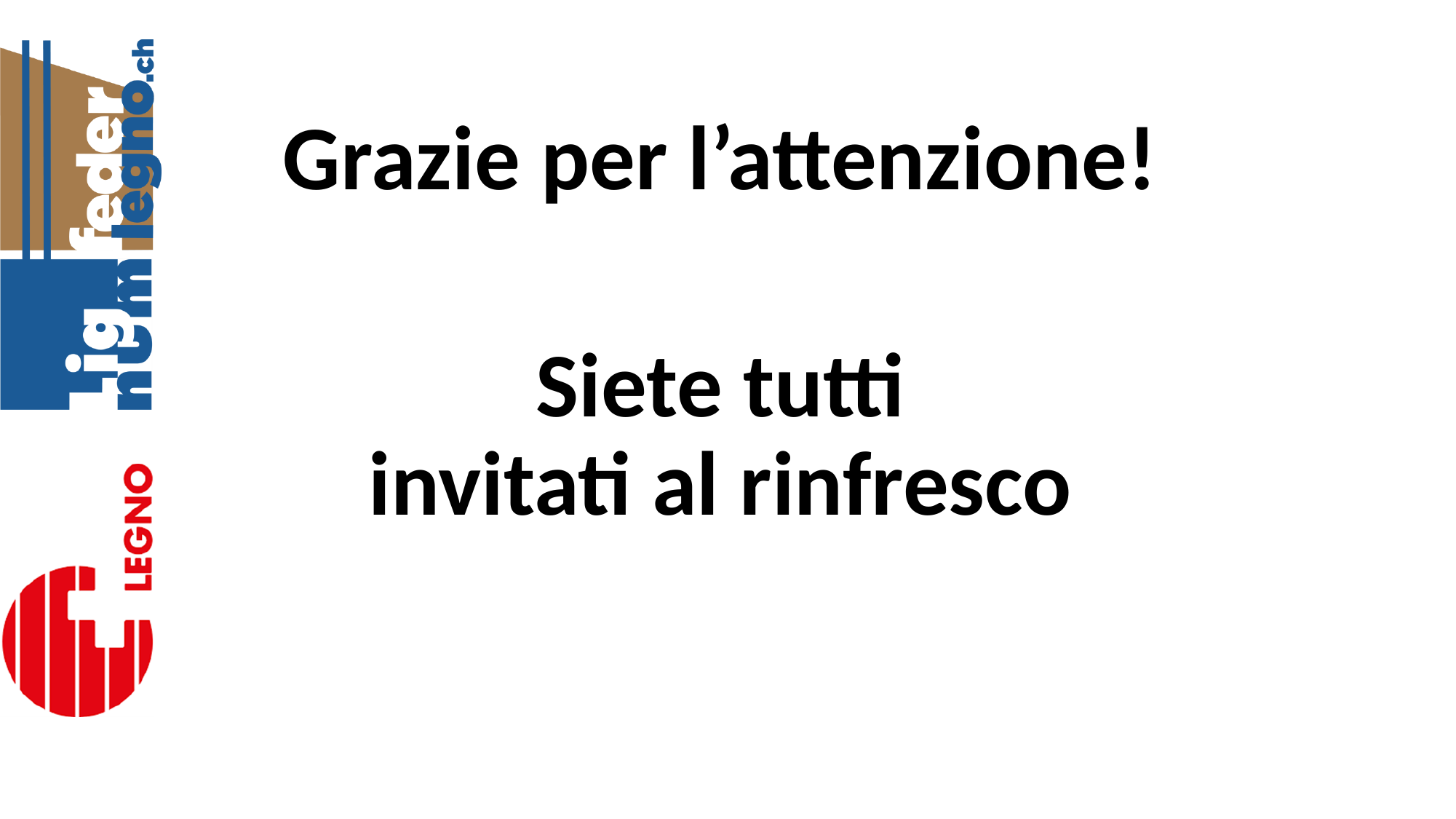

Grazie per l’attenzione!

Siete tutti
invitati al rinfresco